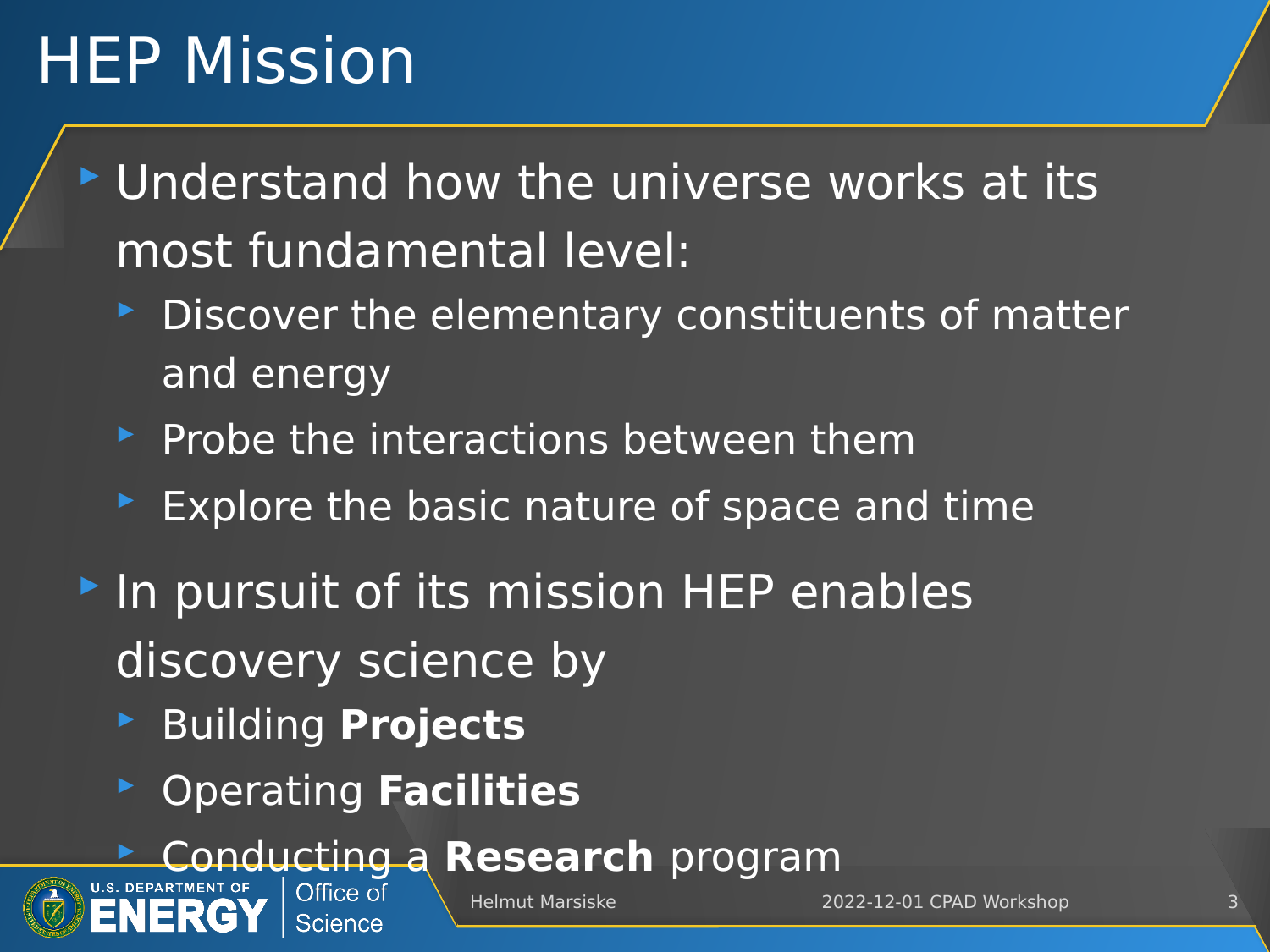

# HEP Mission
Understand how the universe works at its most fundamental level:
Discover the elementary constituents of matter and energy
Probe the interactions between them
Explore the basic nature of space and time
In pursuit of its mission HEP enables discovery science by
Building Projects
Operating Facilities
Conducting a Research program

Helmut Marsiske
2022-12-01 CPAD Workshop
3